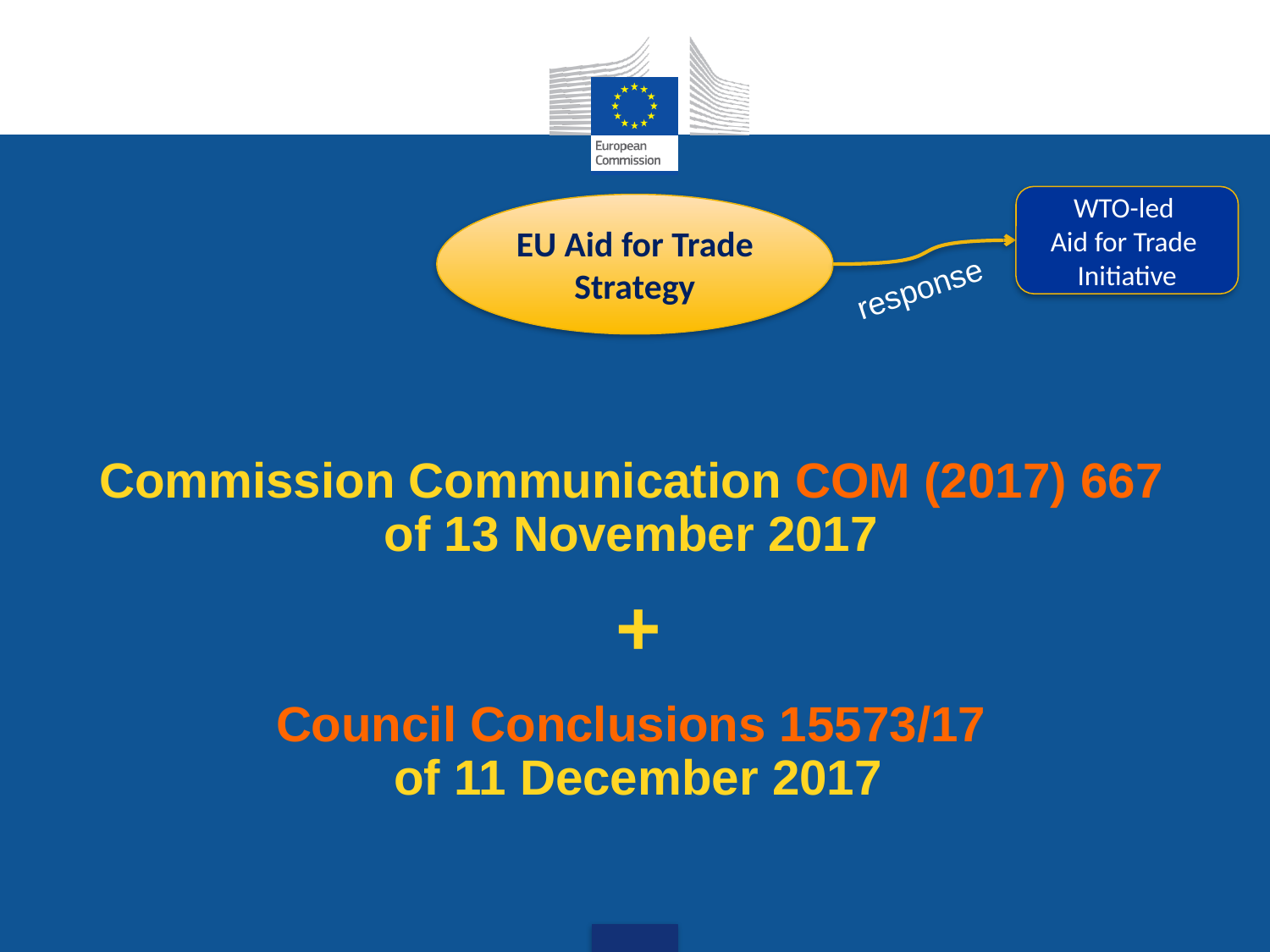

WTO-led
Aid for Trade
Initiative
EU Aid for Trade Strategy
response

Commission Communication COM (2017) 667
of 13 November 2017
+

Council Conclusions 15573/17
of 11 December 2017